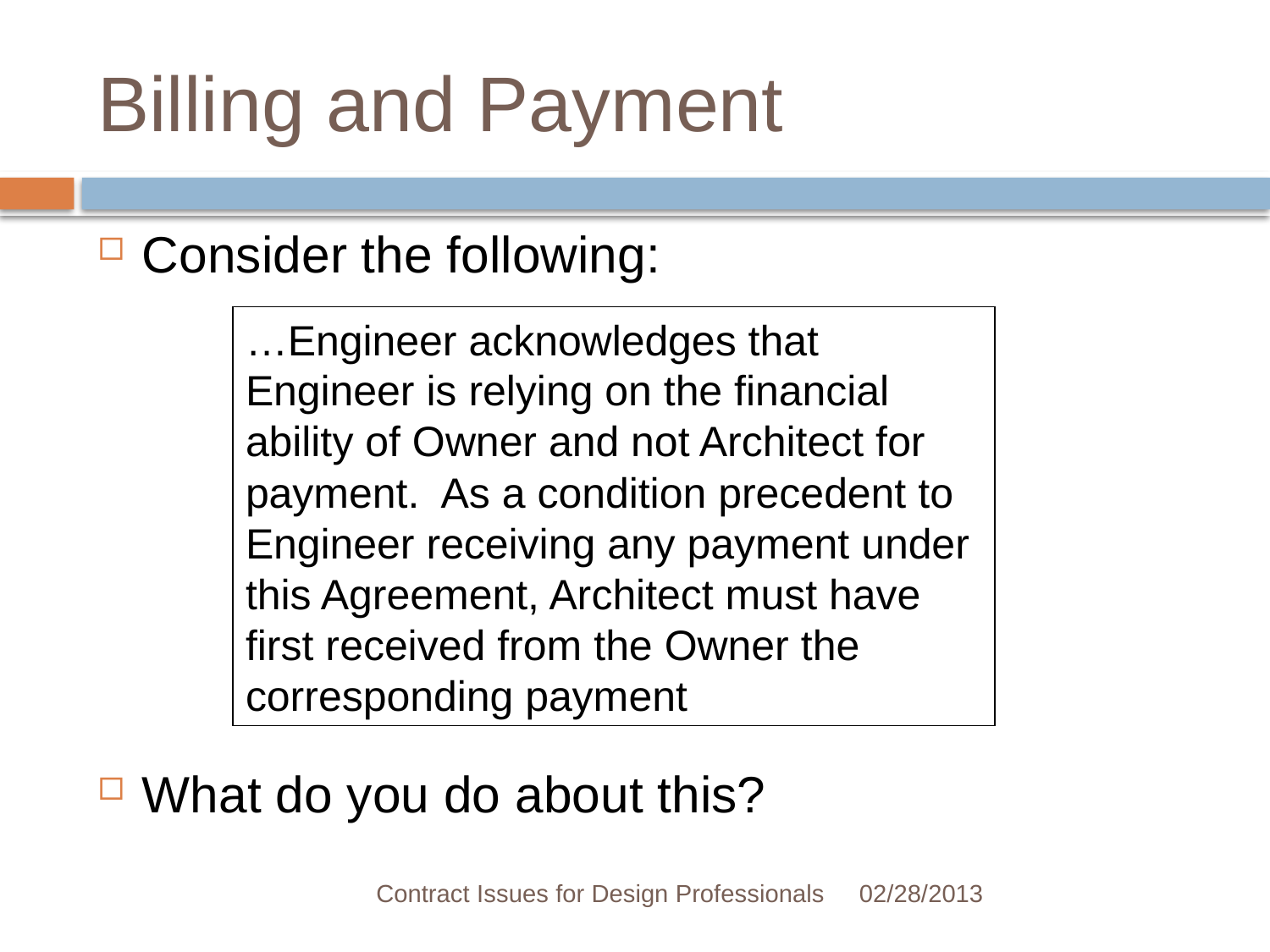

# Billing and Payment
Consider the following:

What do you do about this?

…Engineer acknowledges that Engineer is relying on the financial ability of Owner and not Architect for payment.  As a condition precedent to Engineer receiving any payment under this Agreement, Architect must have first received from the Owner the corresponding payment
Contract Issues for Design Professionals
02/28/2013